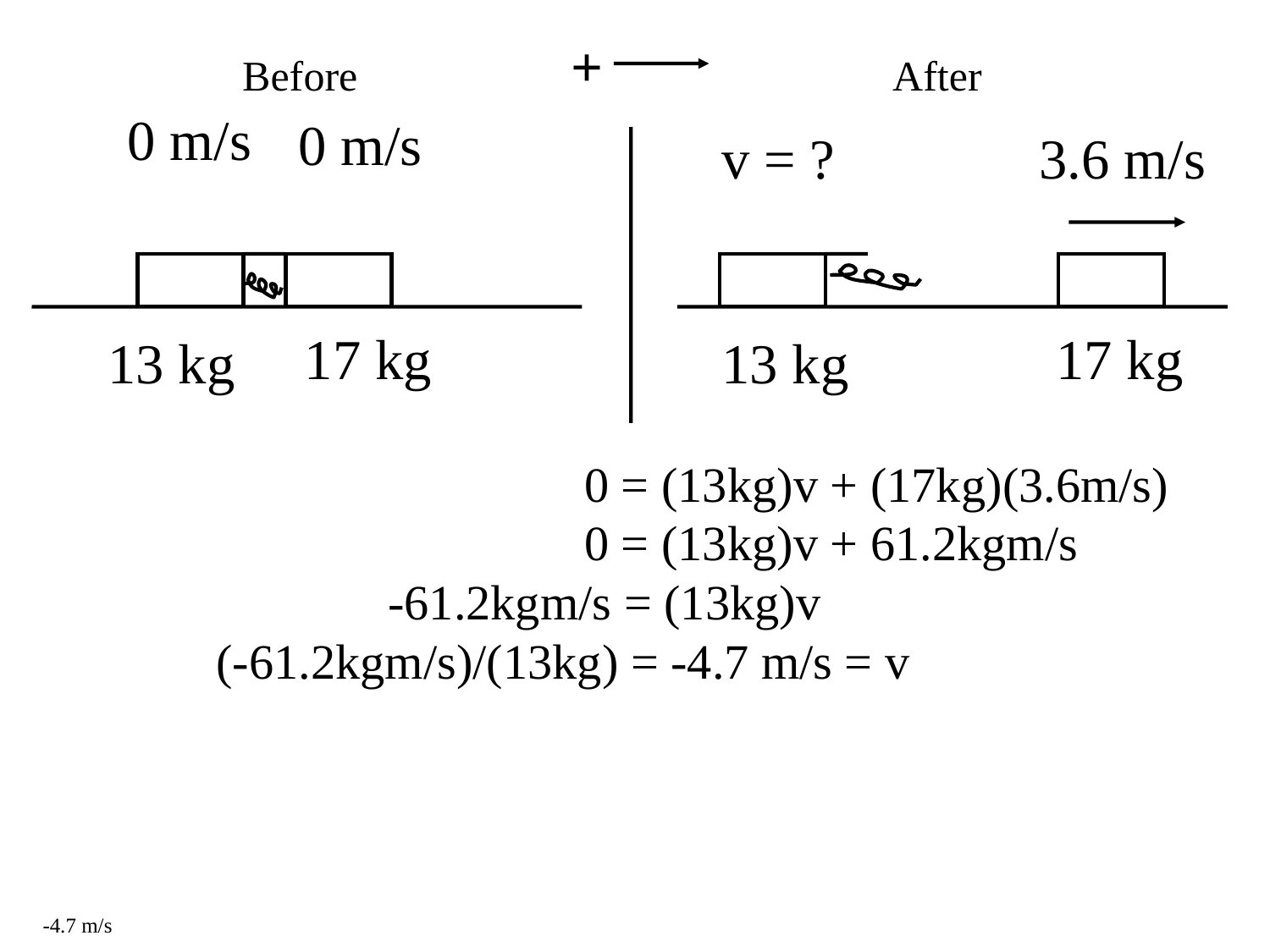

+

Before
After
0 m/s
0 m/s
v = ?
3.6 m/s

17 kg
17 kg
13 kg
13 kg
                                            0 = (13kg)v + (17kg)(3.6m/s)
                                            0 = (13kg)v + 61.2kgm/s
                            -61.2kgm/s = (13kg)v
              (-61.2kgm/s)/(13kg) = -4.7 m/s = v

-4.7 m/s